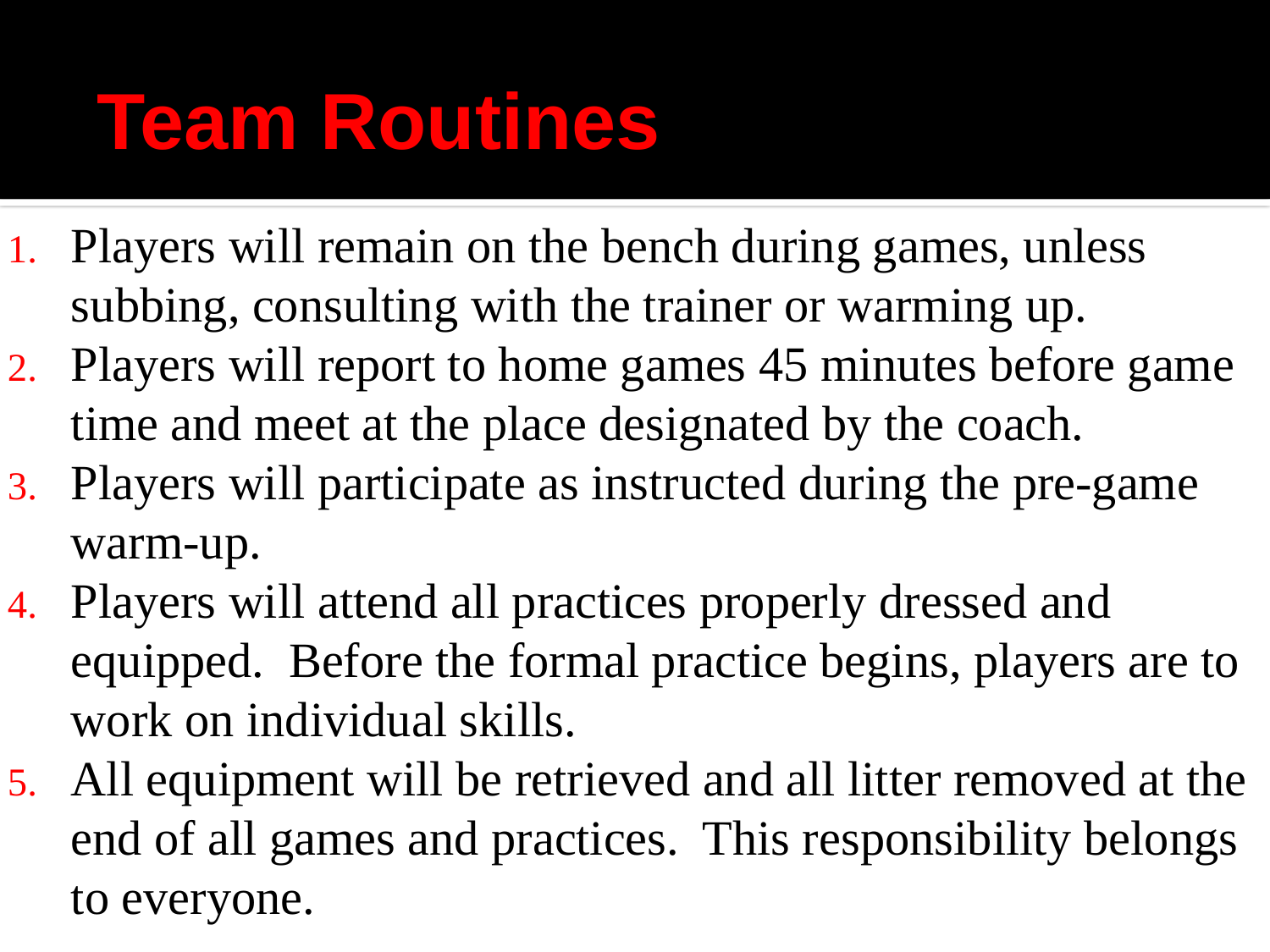

# Team Routines
Players will remain on the bench during games, unless subbing, consulting with the trainer or warming up.
Players will report to home games 45 minutes before game time and meet at the place designated by the coach.
Players will participate as instructed during the pre-game warm-up.
Players will attend all practices properly dressed and equipped.  Before the formal practice begins, players are to work on individual skills.
All equipment will be retrieved and all litter removed at the end of all games and practices.  This responsibility belongs to everyone.